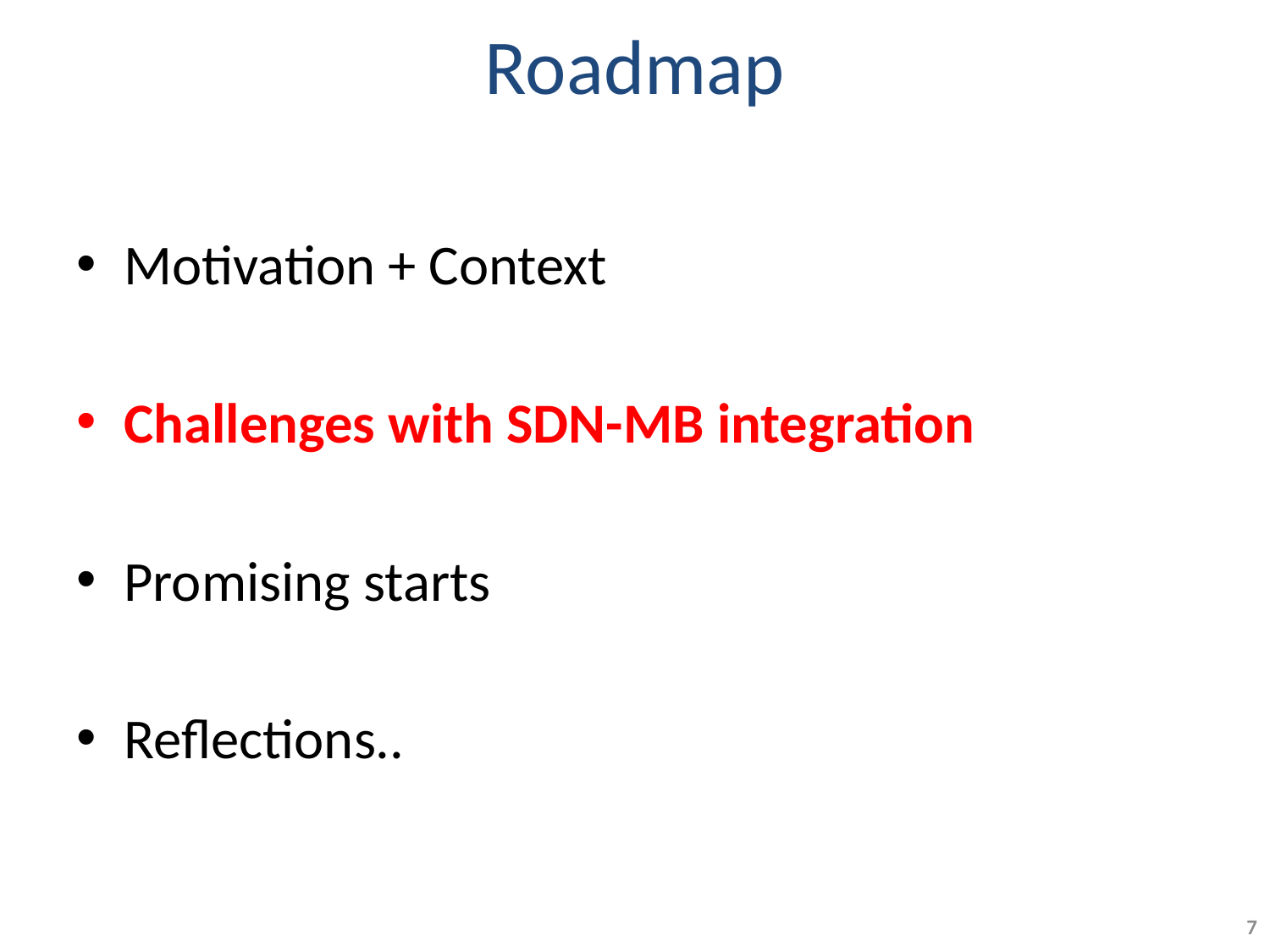

# Roadmap
Motivation + Context

Challenges with SDN-MB integration

Promising starts

Reflections..
7